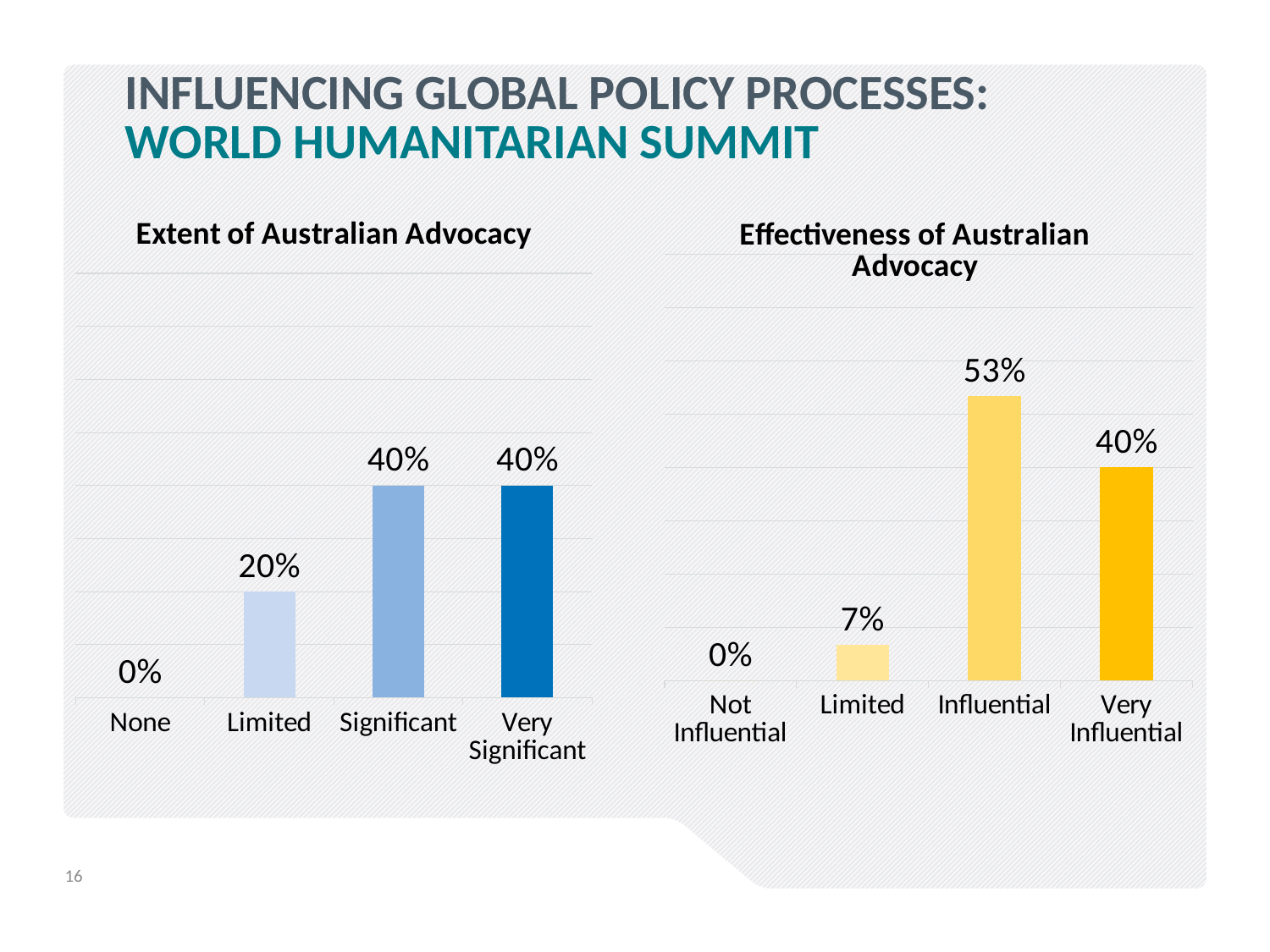

# INFLUENCING Global POLICY processes: World humanitarian summit

### Chart: Extent of Australian Advocacy

| Category |  |
|---|---|
| None | 0.0 |
| Limited | 0.2 |
| Significant | 0.4 |
| Very Significant | 0.4 |

### Chart: Effectiveness of Australian Advocacy

| Category |  |
|---|---|
| Not Influential | 0.0 |
| Limited | 0.0666666666666667 |
| Influential | 0.533333333333333 |
| Very Influential | 0.4 |
16